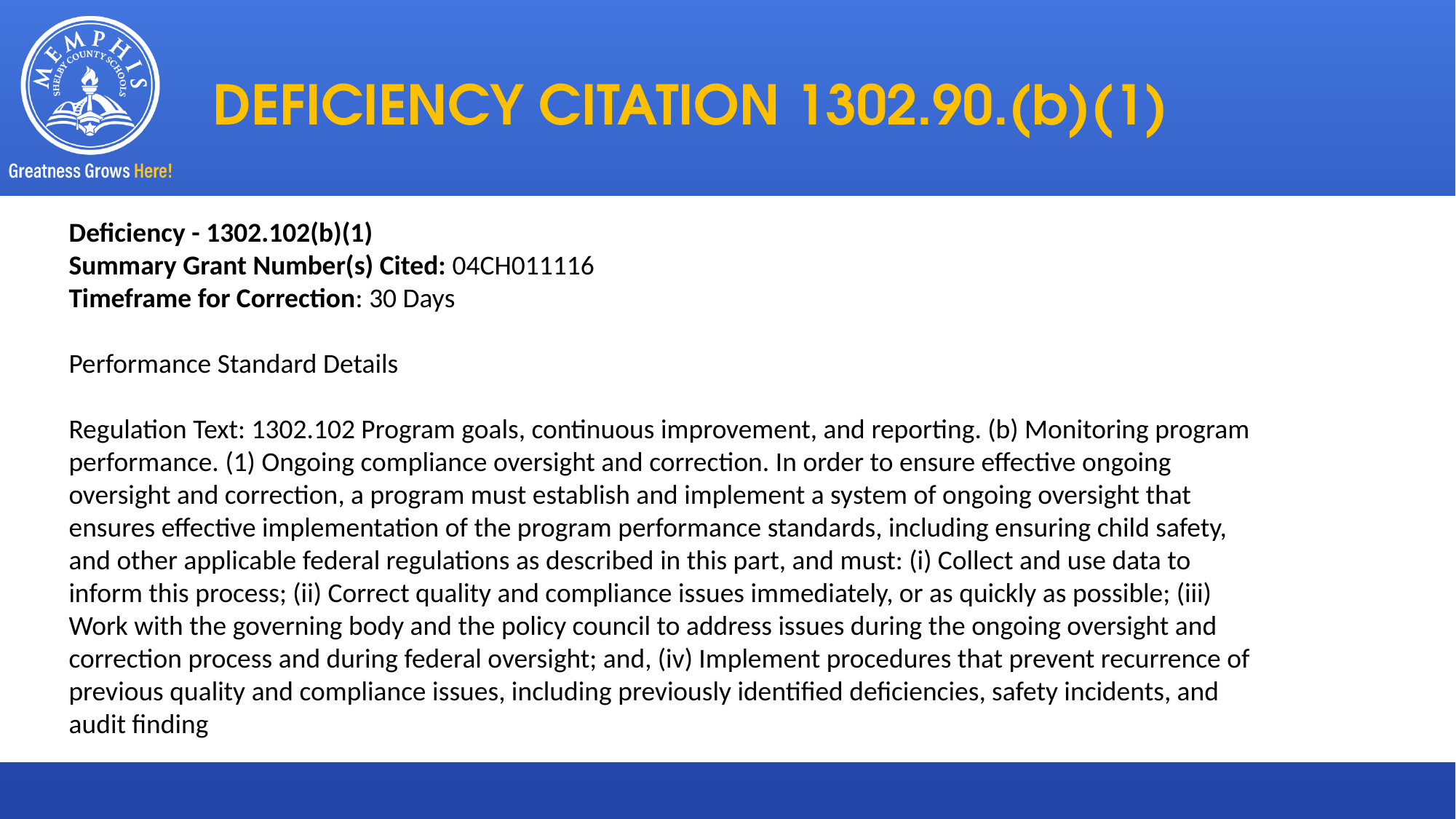

DEFICIENCY CITATION 1302.90.(b)(1)
Deficiency - 1302.102(b)(1)
Summary Grant Number(s) Cited: 04CH011116
Timeframe for Correction: 30 Days

Performance Standard Details

Regulation Text: 1302.102 Program goals, continuous improvement, and reporting. (b) Monitoring program performance. (1) Ongoing compliance oversight and correction. In order to ensure effective ongoing oversight and correction, a program must establish and implement a system of ongoing oversight that ensures effective implementation of the program performance standards, including ensuring child safety, and other applicable federal regulations as described in this part, and must: (i) Collect and use data to inform this process; (ii) Correct quality and compliance issues immediately, or as quickly as possible; (iii) Work with the governing body and the policy council to address issues during the ongoing oversight and correction process and during federal oversight; and, (iv) Implement procedures that prevent recurrence of previous quality and compliance issues, including previously identified deficiencies, safety incidents, and audit finding